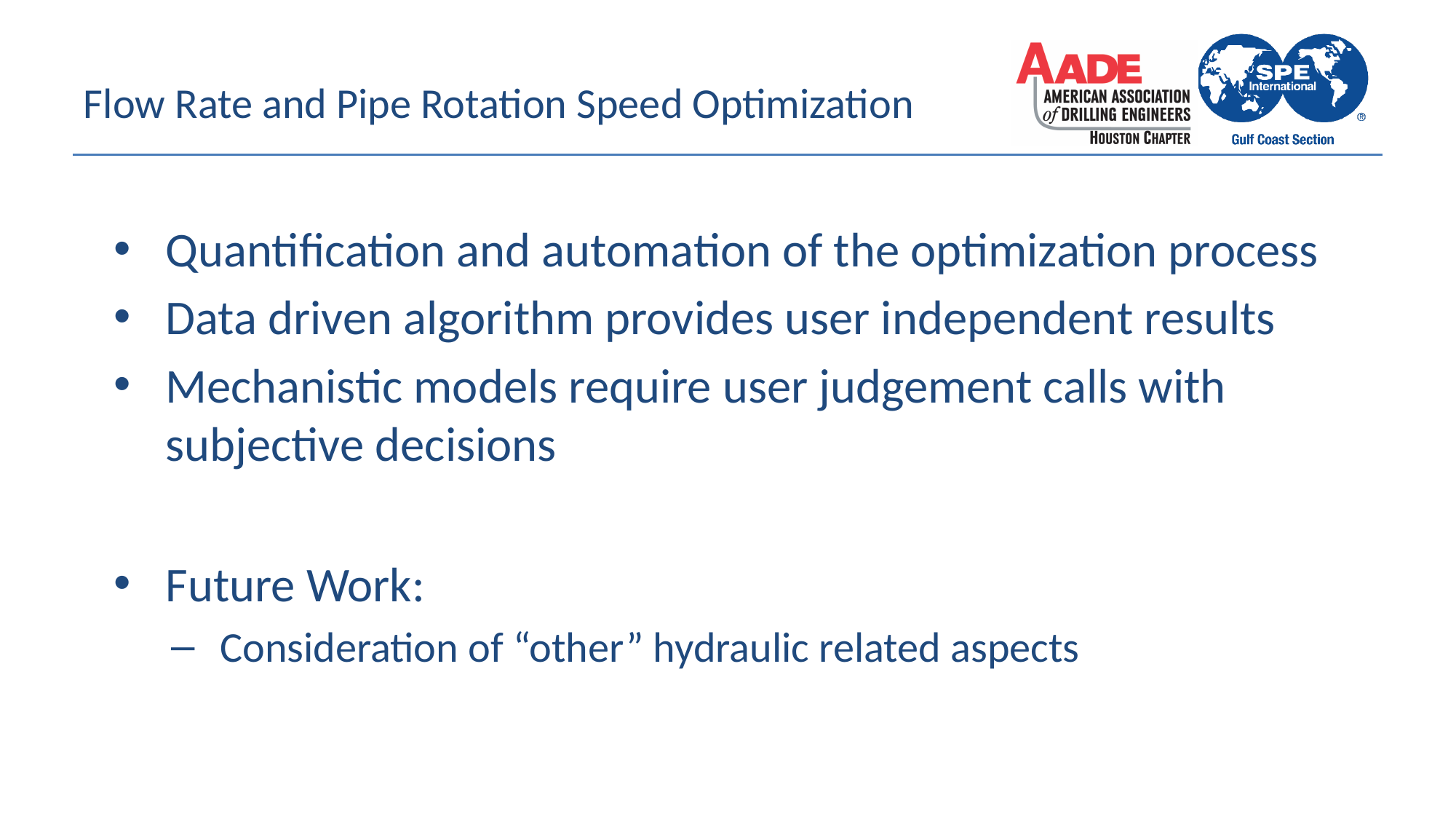

# Flow Rate and Pipe Rotation Speed Optimization
Quantification and automation of the optimization process
Data driven algorithm provides user independent results
Mechanistic models require user judgement calls with subjective decisions

Future Work:
Consideration of “other” hydraulic related aspects